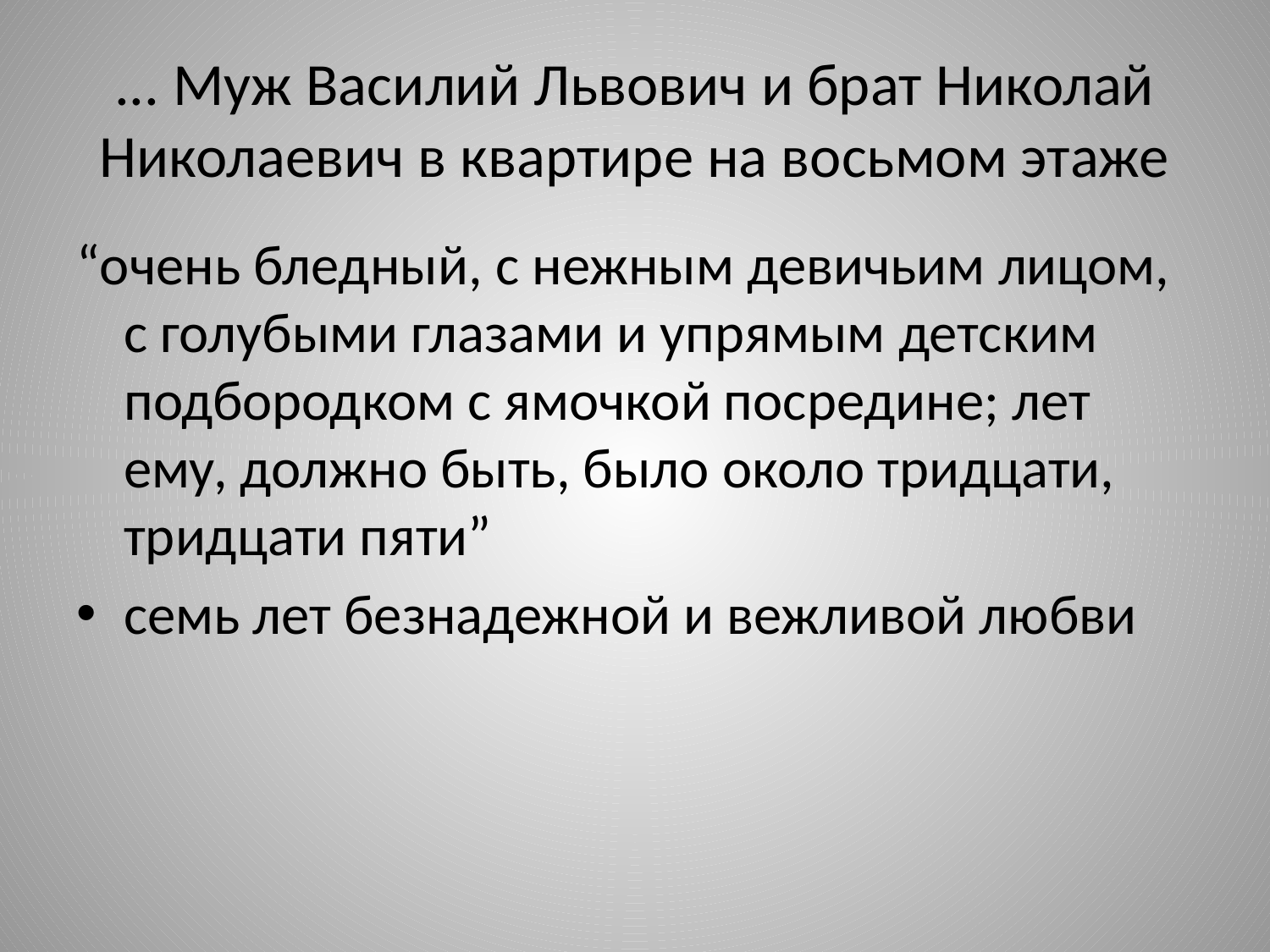

# ... Муж Василий Львович и брат Николай Николаевич в квартире на восьмом этаже
“очень бледный, с нежным девичьим лицом, с голубыми глазами и упрямым детским подбородком с ямочкой посредине; лет ему, должно быть, было около тридцати, тридцати пяти”
семь лет безнадежной и вежливой любви